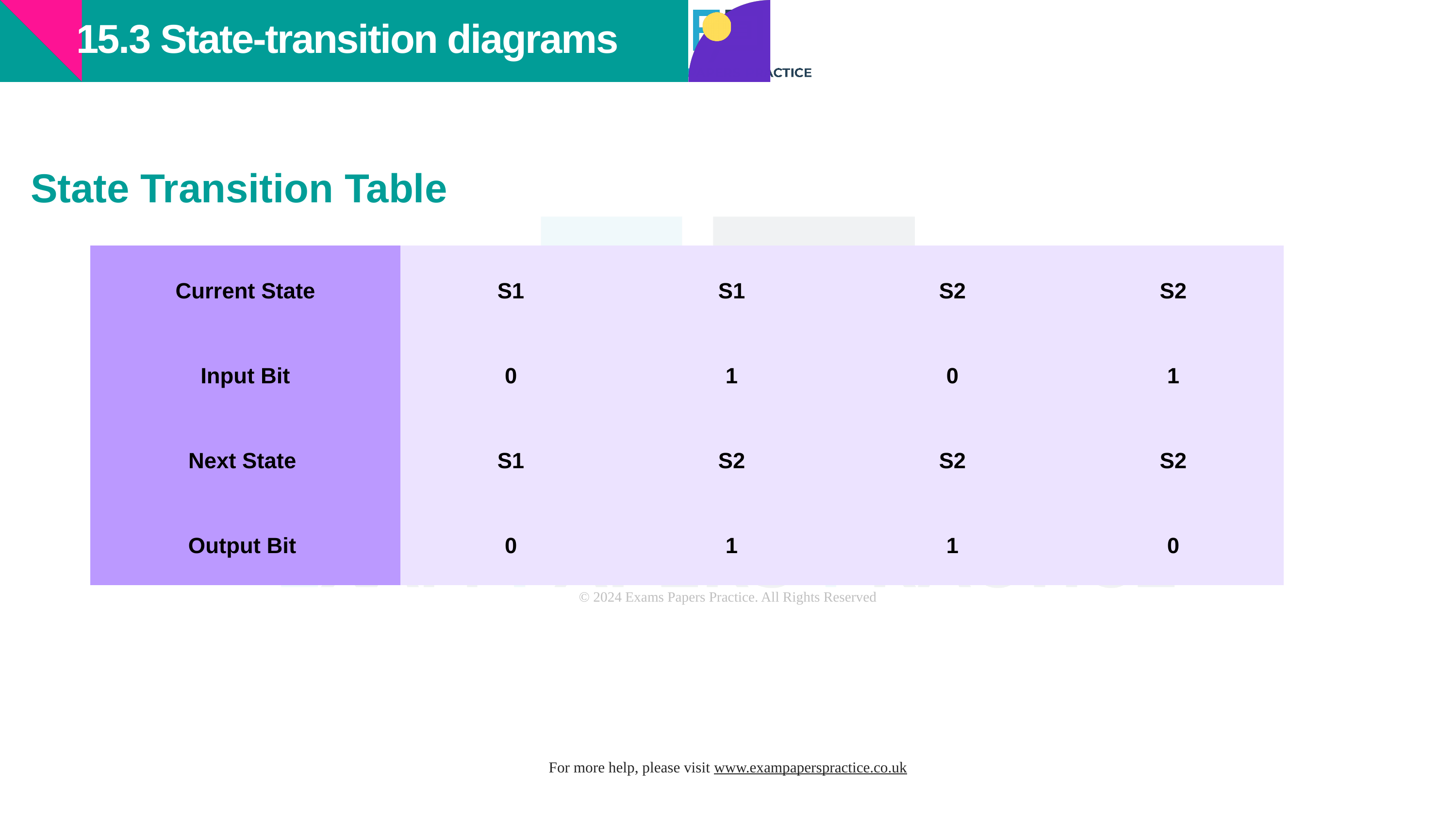

15.3 State-transition diagrams
State Transition Table
| Current State | S1 | S1 | S2 | S2 |
| --- | --- | --- | --- | --- |
| Input Bit | 0 | 1 | 0 | 1 |
| Next State | S1 | S2 | S2 | S2 |
| Output Bit | 0 | 1 | 1 | 0 |